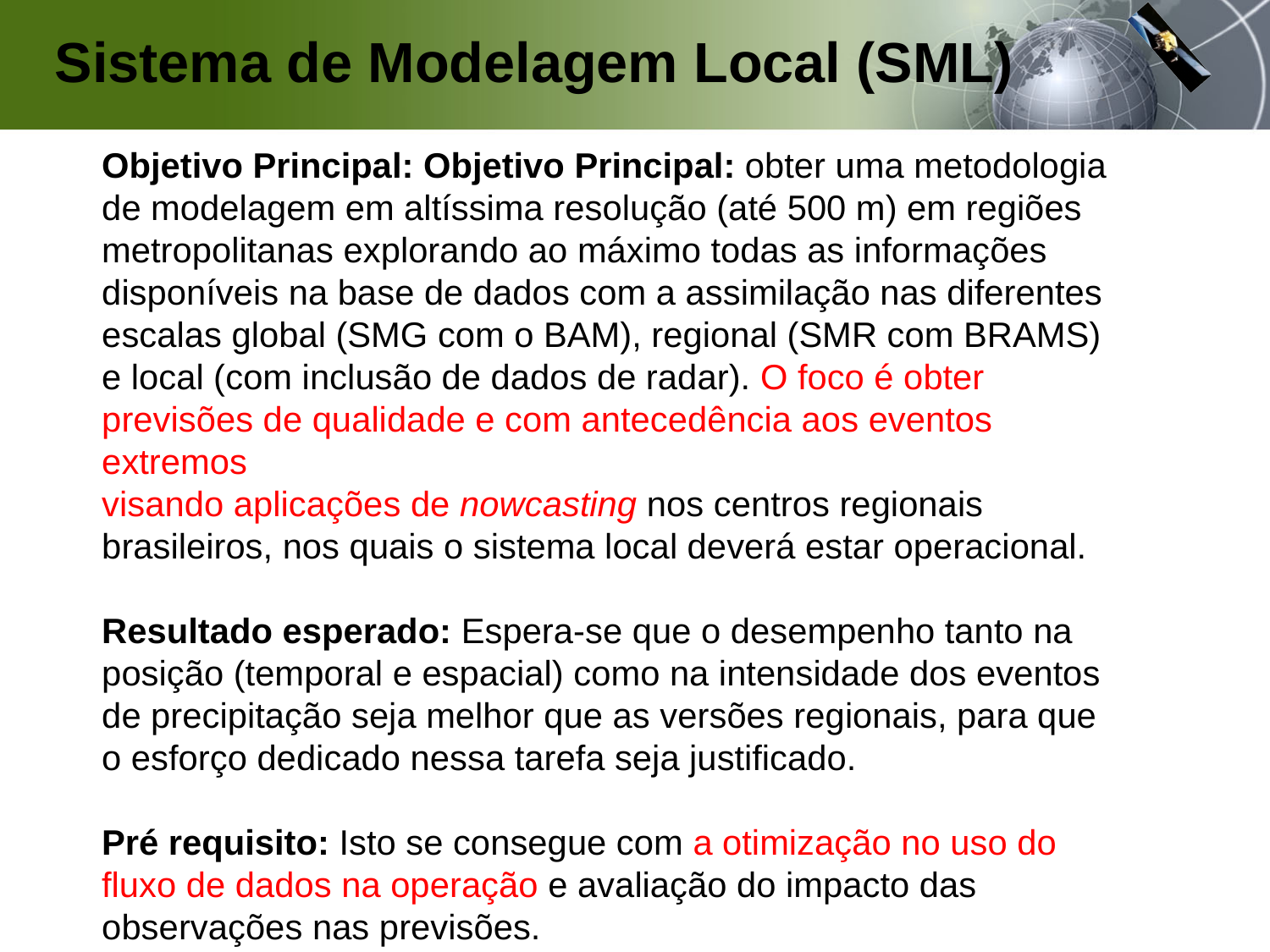

Sistema de Modelagem Local (SML)
Objetivo Principal: Objetivo Principal: obter uma metodologia de modelagem em altíssima resolução (até 500 m) em regiões metropolitanas explorando ao máximo todas as informações disponíveis na base de dados com a assimilação nas diferentes escalas global (SMG com o BAM), regional (SMR com BRAMS) e local (com inclusão de dados de radar). O foco é obter previsões de qualidade e com antecedência aos eventos extremos
visando aplicações de nowcasting nos centros regionais brasileiros, nos quais o sistema local deverá estar operacional.

Resultado esperado: Espera-se que o desempenho tanto na posição (temporal e espacial) como na intensidade dos eventos de precipitação seja melhor que as versões regionais, para que o esforço dedicado nessa tarefa seja justificado.

Pré requisito: Isto se consegue com a otimização no uso do fluxo de dados na operação e avaliação do impacto das observações nas previsões.